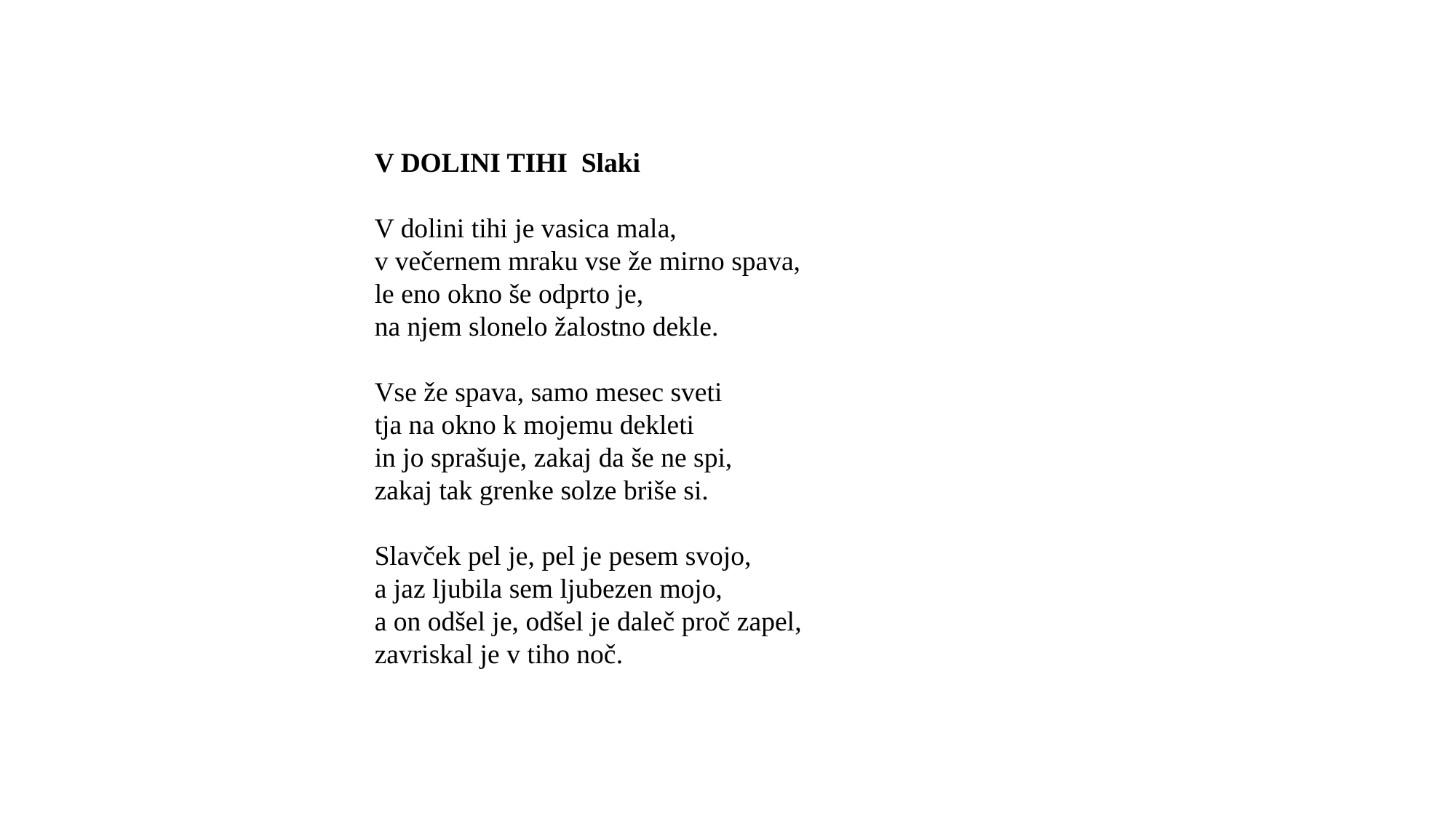

V DOLINI TIHI  Slaki

V dolini tihi je vasica mala,
v večernem mraku vse že mirno spava,
le eno okno še odprto je,
na njem slonelo žalostno dekle.

Vse že spava, samo mesec sveti
tja na okno k mojemu dekleti
in jo sprašuje, zakaj da še ne spi,
zakaj tak grenke solze briše si.

Slavček pel je, pel je pesem svojo,
a jaz ljubila sem ljubezen mojo,
a on odšel je, odšel je daleč proč zapel,
zavriskal je v tiho noč.